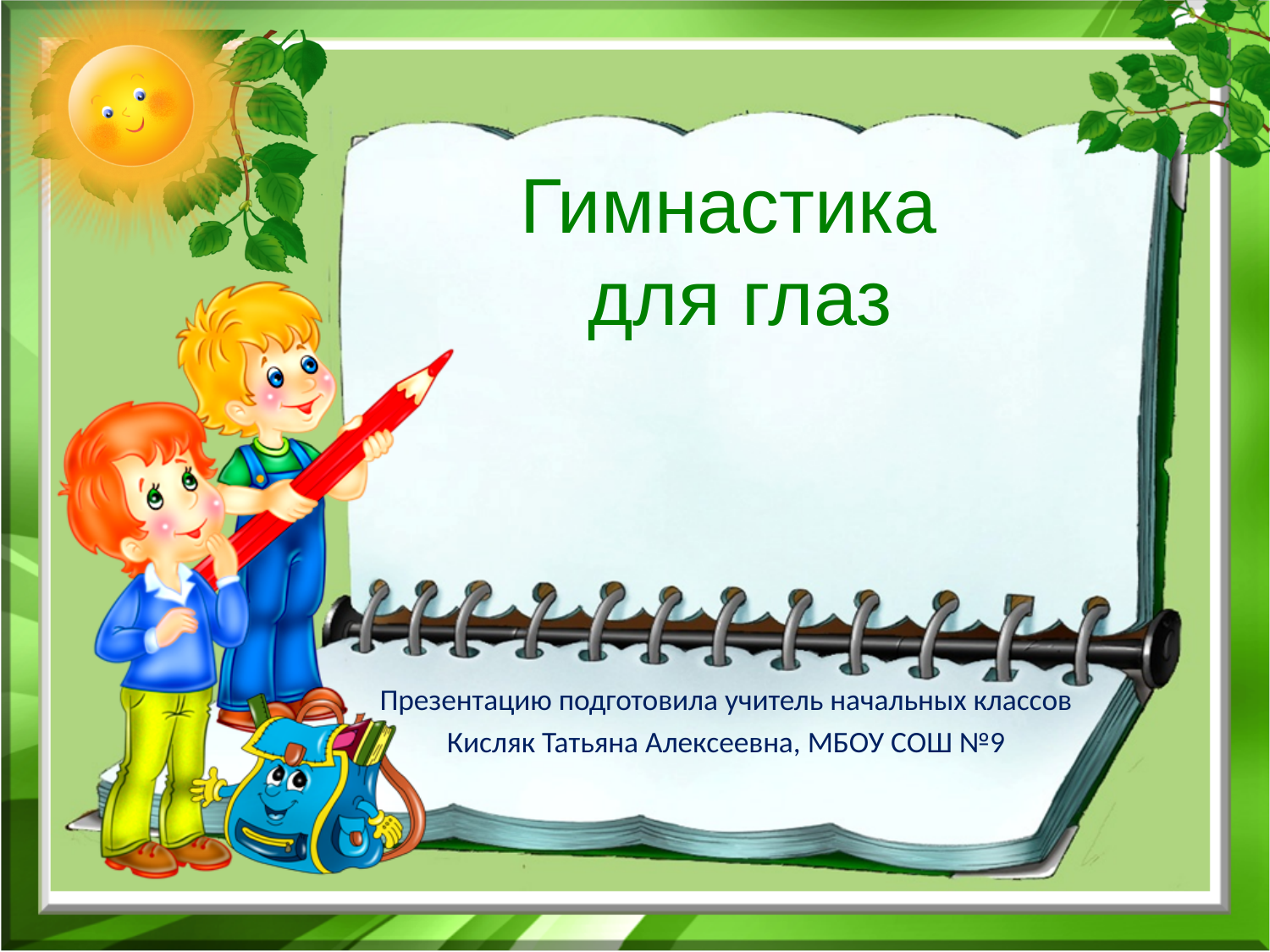

# Гимнастика для глаз
Презентацию подготовила учитель начальных классов
Кисляк Татьяна Алексеевна, МБОУ СОШ №9